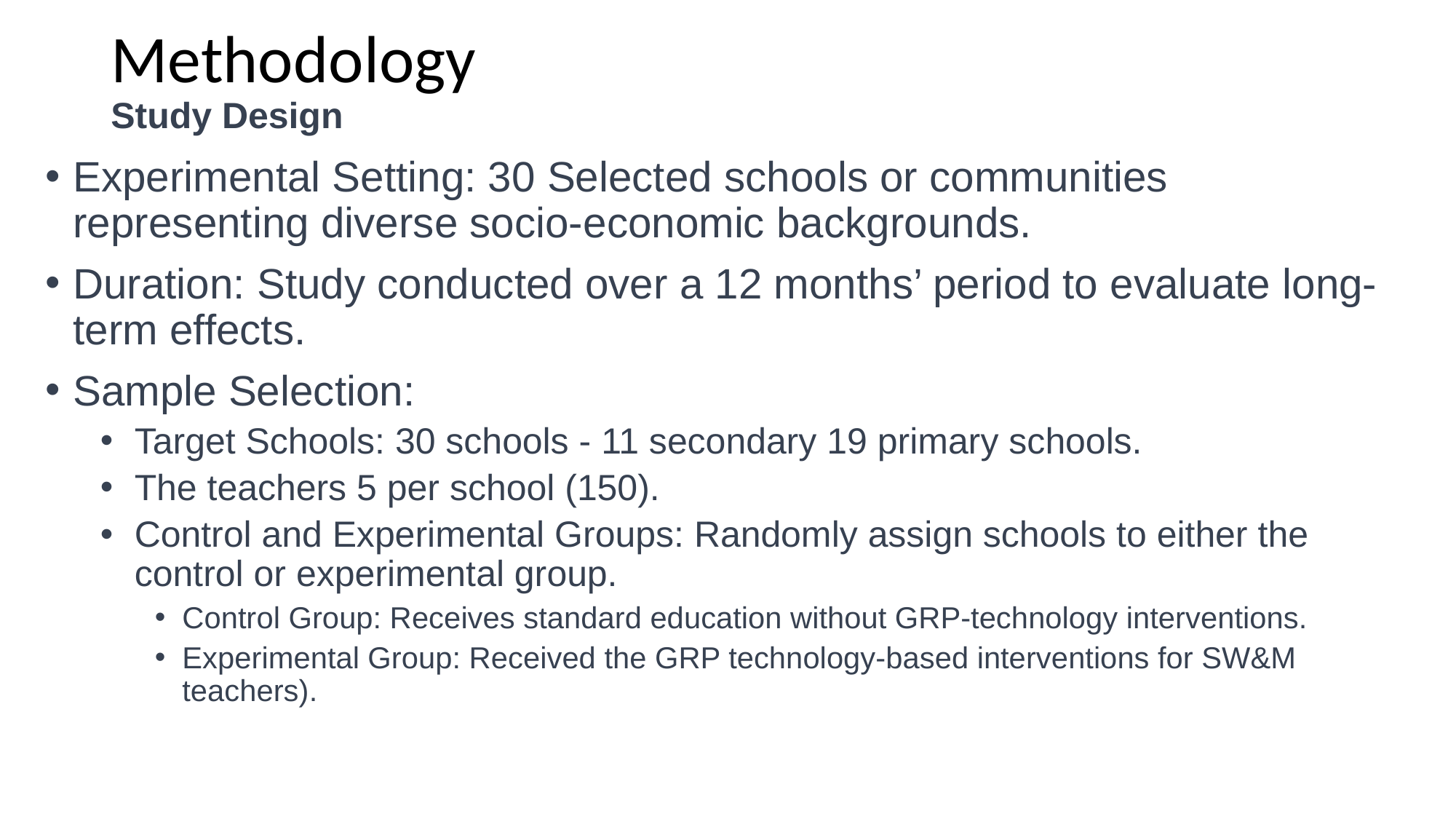

# Methodology Study Design
Experimental Setting: 30 Selected schools or communities representing diverse socio-economic backgrounds.
Duration: Study conducted over a 12 months’ period to evaluate long-term effects.
Sample Selection:
Target Schools: 30 schools - 11 secondary 19 primary schools.
The teachers 5 per school (150).
Control and Experimental Groups: Randomly assign schools to either the control or experimental group.
Control Group: Receives standard education without GRP-technology interventions.
Experimental Group: Received the GRP technology-based interventions for SW&M teachers).